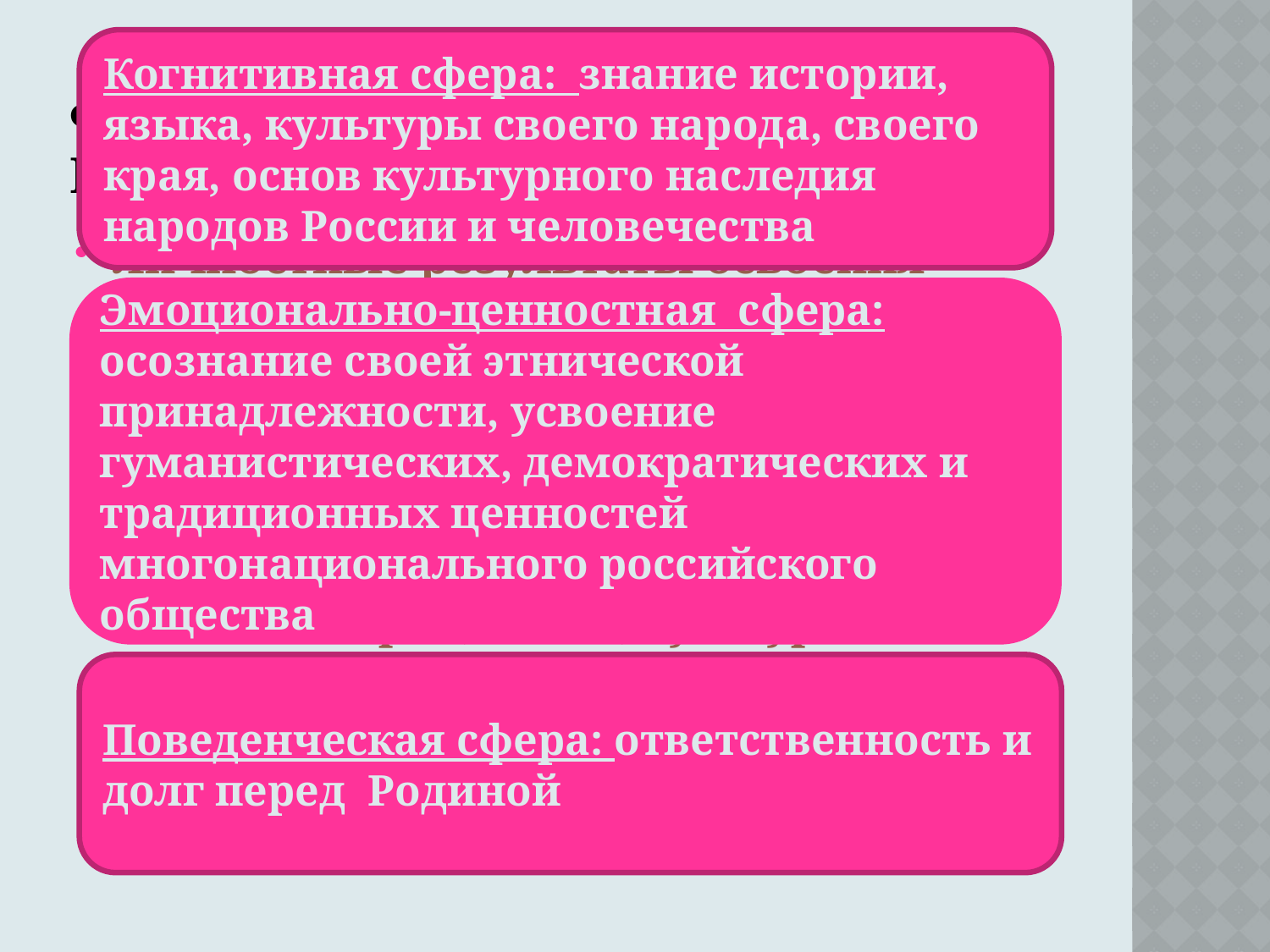

Когнитивная сфера:  знание истории, языка, культуры своего народа, своего края, основ культурного наследия народов России и человечества
# Фгос  ооо о гражданско-патриотическом воспитании
Личностные результаты освоения основной образовательной программы основного общего образования
Воспитание российской гражданской идентичности: патриотизма, уважения к Отечеству, прошлое и настоящее многонационального народа России; знание истории, языка, культуры своего народа, своего края, основ культурного наследия народов России и человечества; воспитание чувства ответственности и долга перед Родиной.

Эмоционально-ценностная  сфера: осознание своей этнической принадлежности, усвоение гуманистических, демократических и традиционных ценностей многонационального российского общества
Поведенческая сфера: ответственность и долг перед  Родиной